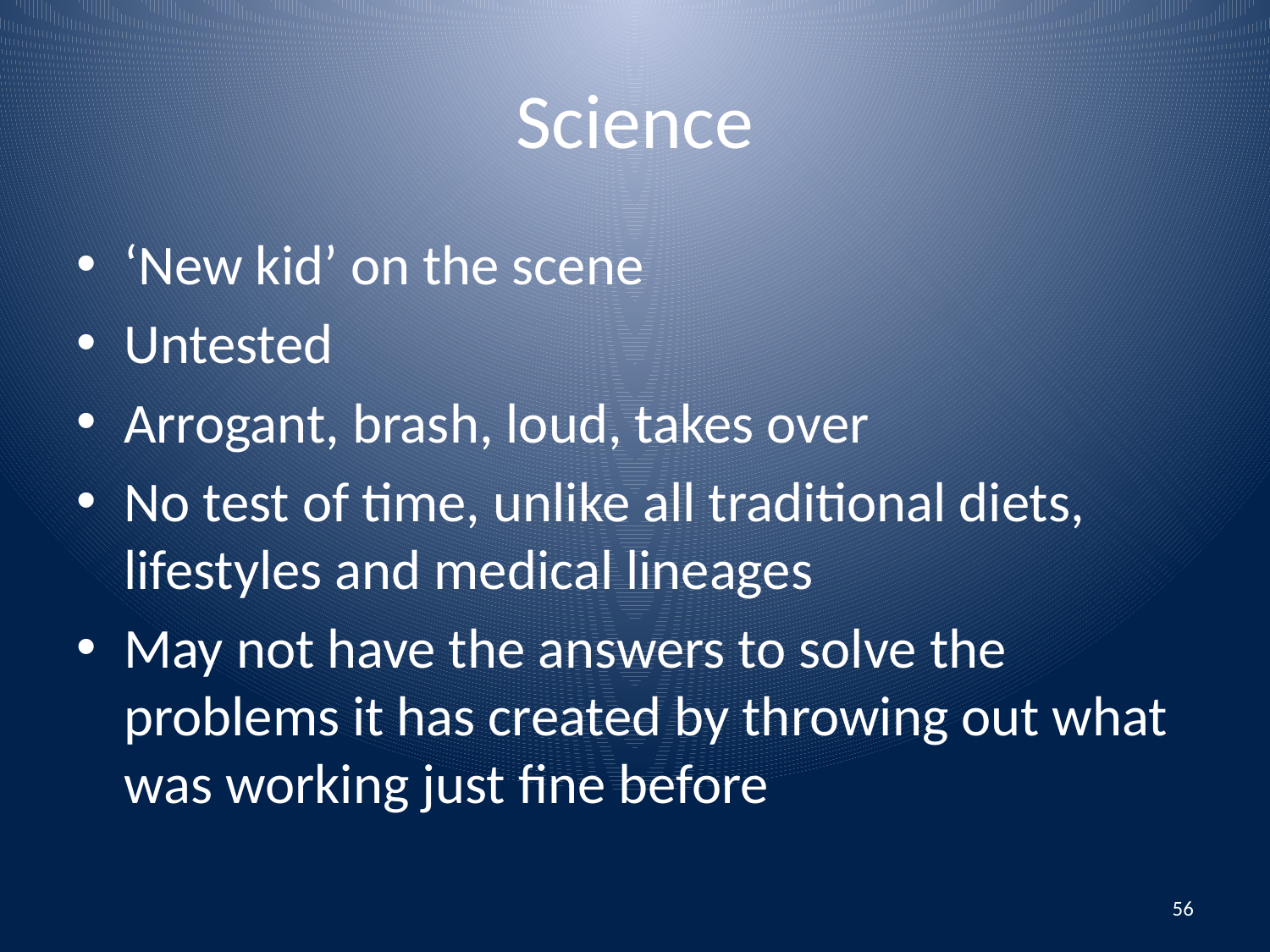

# Science
‘New kid’ on the scene
Untested
Arrogant, brash, loud, takes over
No test of time, unlike all traditional diets, lifestyles and medical lineages
May not have the answers to solve the problems it has created by throwing out what was working just fine before
56